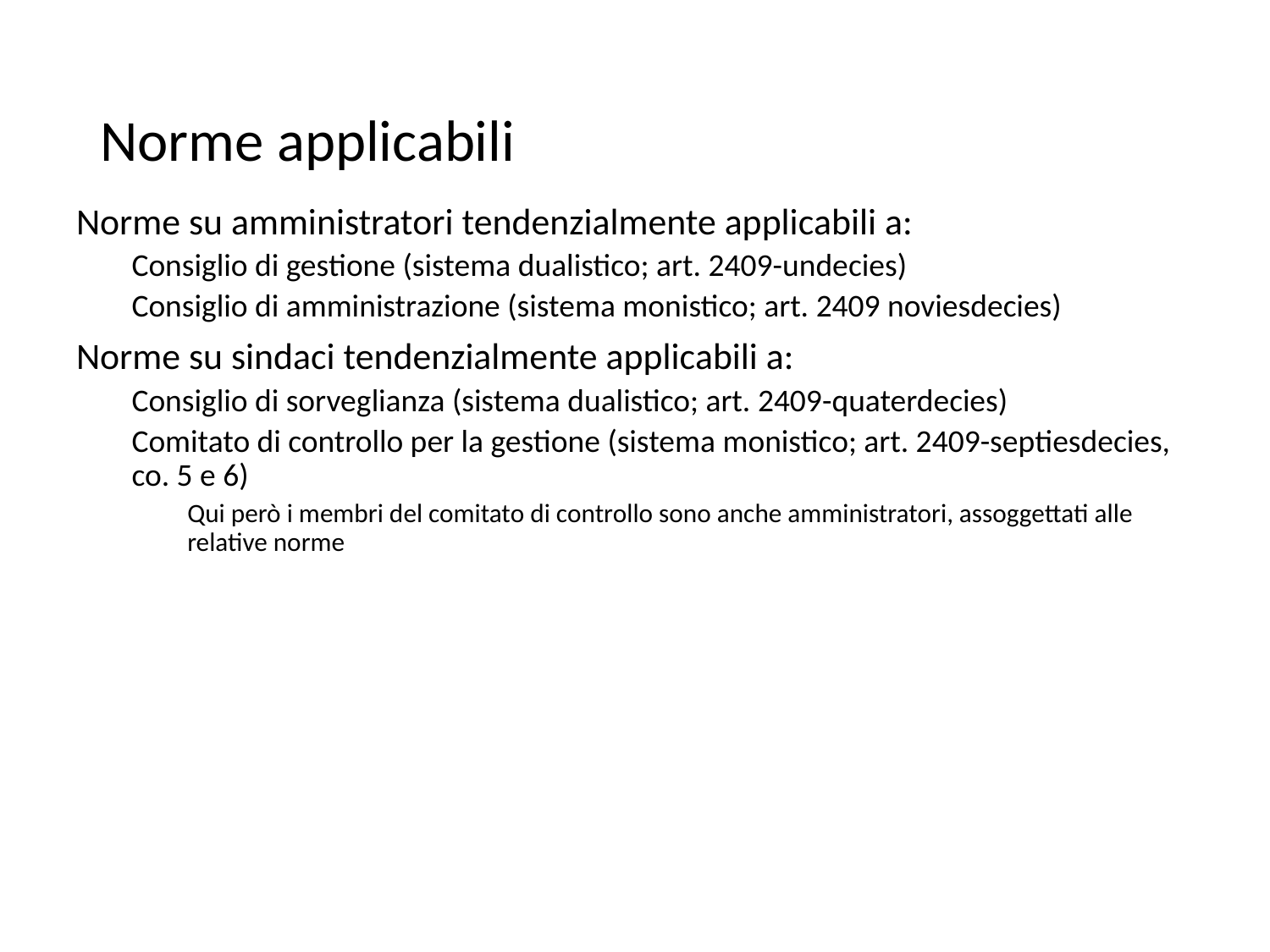

# Norme applicabili
Norme su amministratori tendenzialmente applicabili a:
Consiglio di gestione (sistema dualistico; art. 2409-undecies)
Consiglio di amministrazione (sistema monistico; art. 2409 noviesdecies)
Norme su sindaci tendenzialmente applicabili a:
Consiglio di sorveglianza (sistema dualistico; art. 2409-quaterdecies)
Comitato di controllo per la gestione (sistema monistico; art. 2409-septiesdecies, co. 5 e 6)
Qui però i membri del comitato di controllo sono anche amministratori, assoggettati alle relative norme